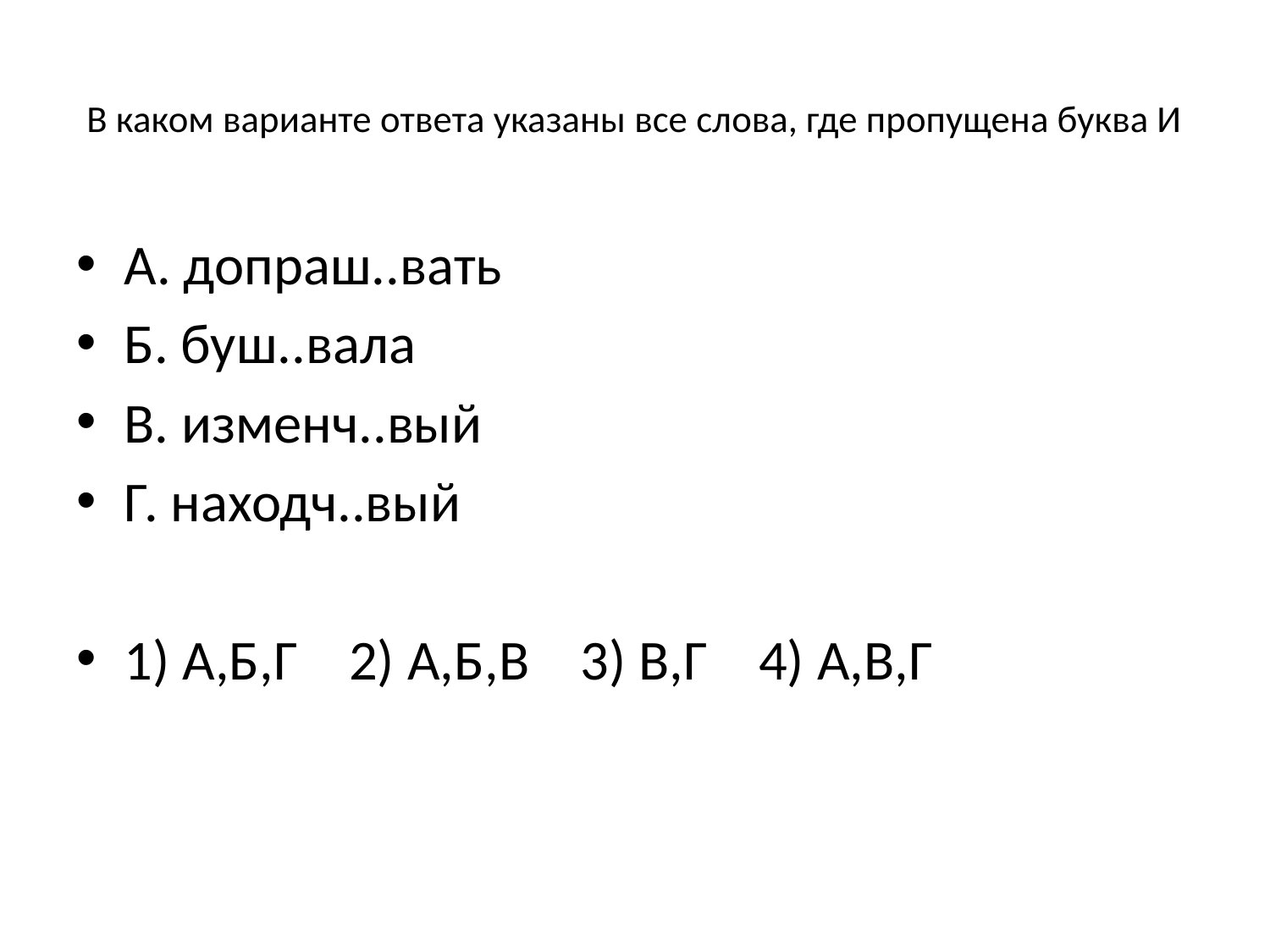

# В каком варианте ответа указаны все слова, где пропущена буква И
А. допраш..вать
Б. буш..вала
В. изменч..вый
Г. находч..вый

1) А,Б,Г    2) А,Б,В    3) В,Г    4) А,В,Г